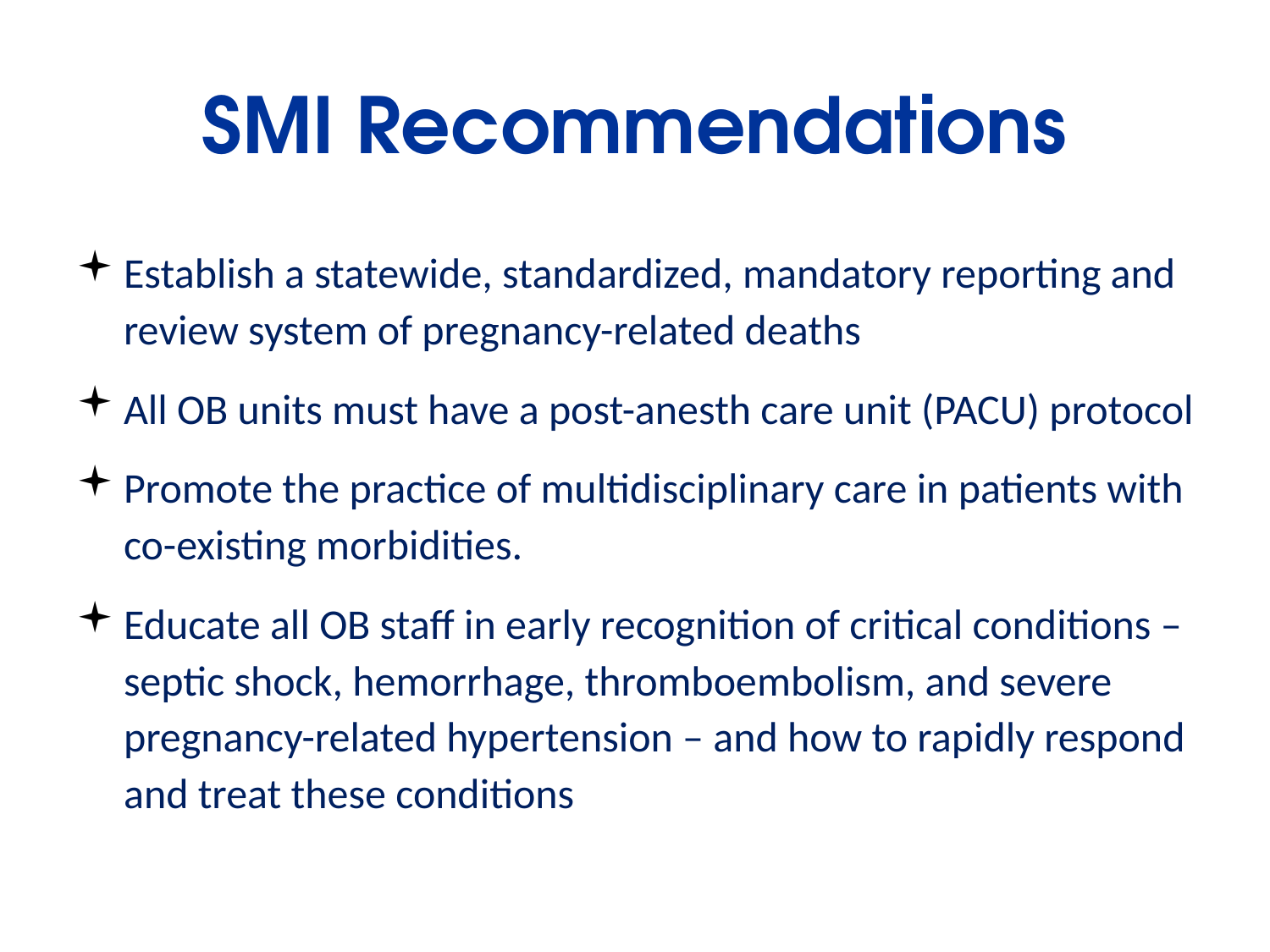

# SMI Recommendations
Establish a statewide, standardized, mandatory reporting and review system of pregnancy-related deaths
All OB units must have a post-anesth care unit (PACU) protocol
Promote the practice of multidisciplinary care in patients with co-existing morbidities.
Educate all OB staff in early recognition of critical conditions – septic shock, hemorrhage, thromboembolism, and severe pregnancy-related hypertension – and how to rapidly respond and treat these conditions